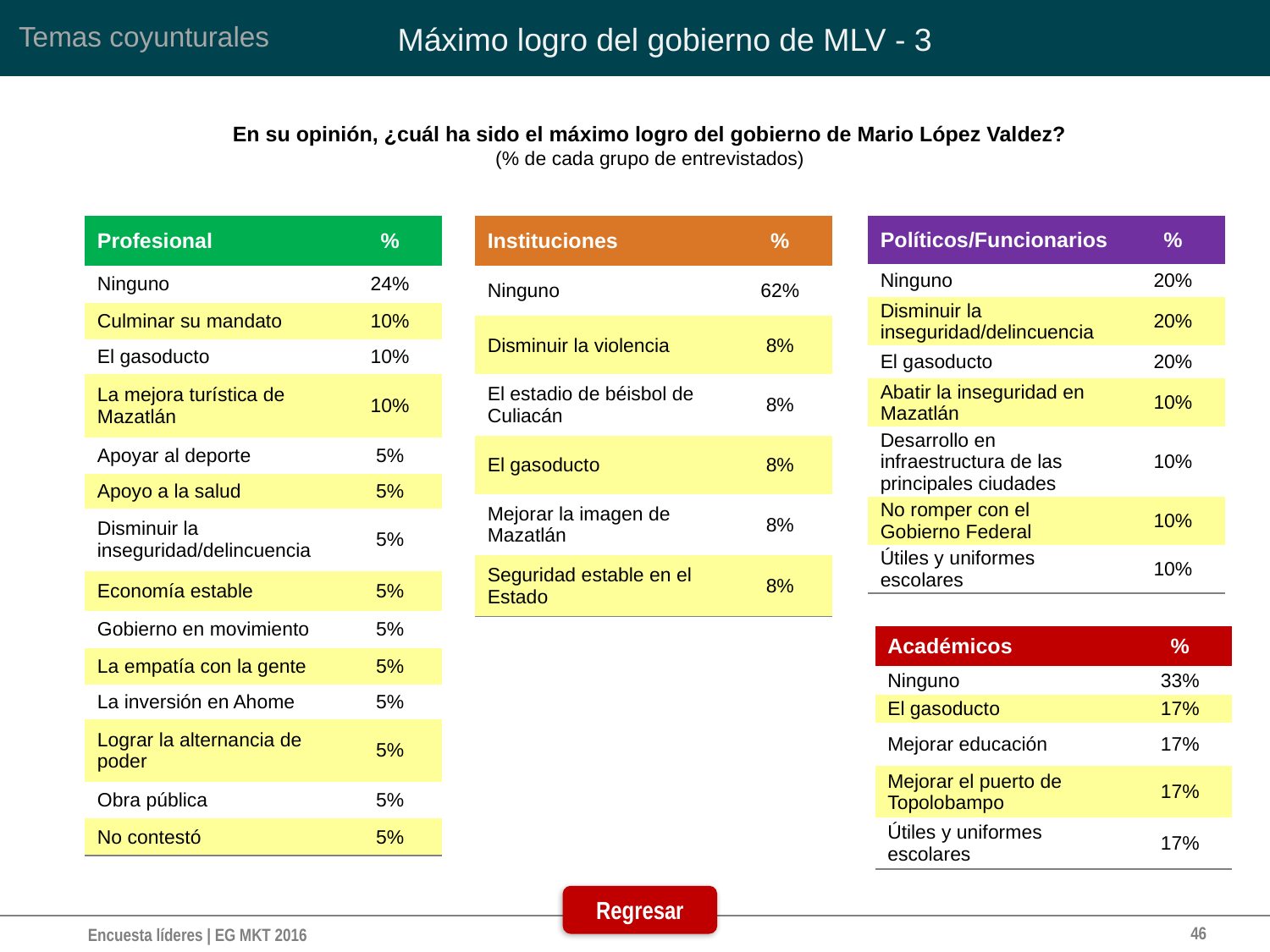

# Máximo logro del gobierno de MLV - 3
Temas coyunturales
En su opinión, ¿cuál ha sido el máximo logro del gobierno de Mario López Valdez?
(% de cada grupo de entrevistados)
| Instituciones | % |
| --- | --- |
| Ninguno | 62% |
| Disminuir la violencia | 8% |
| El estadio de béisbol de Culiacán | 8% |
| El gasoducto | 8% |
| Mejorar la imagen de Mazatlán | 8% |
| Seguridad estable en el Estado | 8% |
| Políticos/Funcionarios | % |
| --- | --- |
| Ninguno | 20% |
| Disminuir la inseguridad/delincuencia | 20% |
| El gasoducto | 20% |
| Abatir la inseguridad en Mazatlán | 10% |
| Desarrollo en infraestructura de las principales ciudades | 10% |
| No romper con el Gobierno Federal | 10% |
| Útiles y uniformes escolares | 10% |
| Profesional | % |
| --- | --- |
| Ninguno | 24% |
| Culminar su mandato | 10% |
| El gasoducto | 10% |
| La mejora turística de Mazatlán | 10% |
| Apoyar al deporte | 5% |
| Apoyo a la salud | 5% |
| Disminuir la inseguridad/delincuencia | 5% |
| Economía estable | 5% |
| Gobierno en movimiento | 5% |
| La empatía con la gente | 5% |
| La inversión en Ahome | 5% |
| Lograr la alternancia de poder | 5% |
| Obra pública | 5% |
| No contestó | 5% |
| Académicos | % |
| --- | --- |
| Ninguno | 33% |
| El gasoducto | 17% |
| Mejorar educación | 17% |
| Mejorar el puerto de Topolobampo | 17% |
| Útiles y uniformes escolares | 17% |
Regresar
46